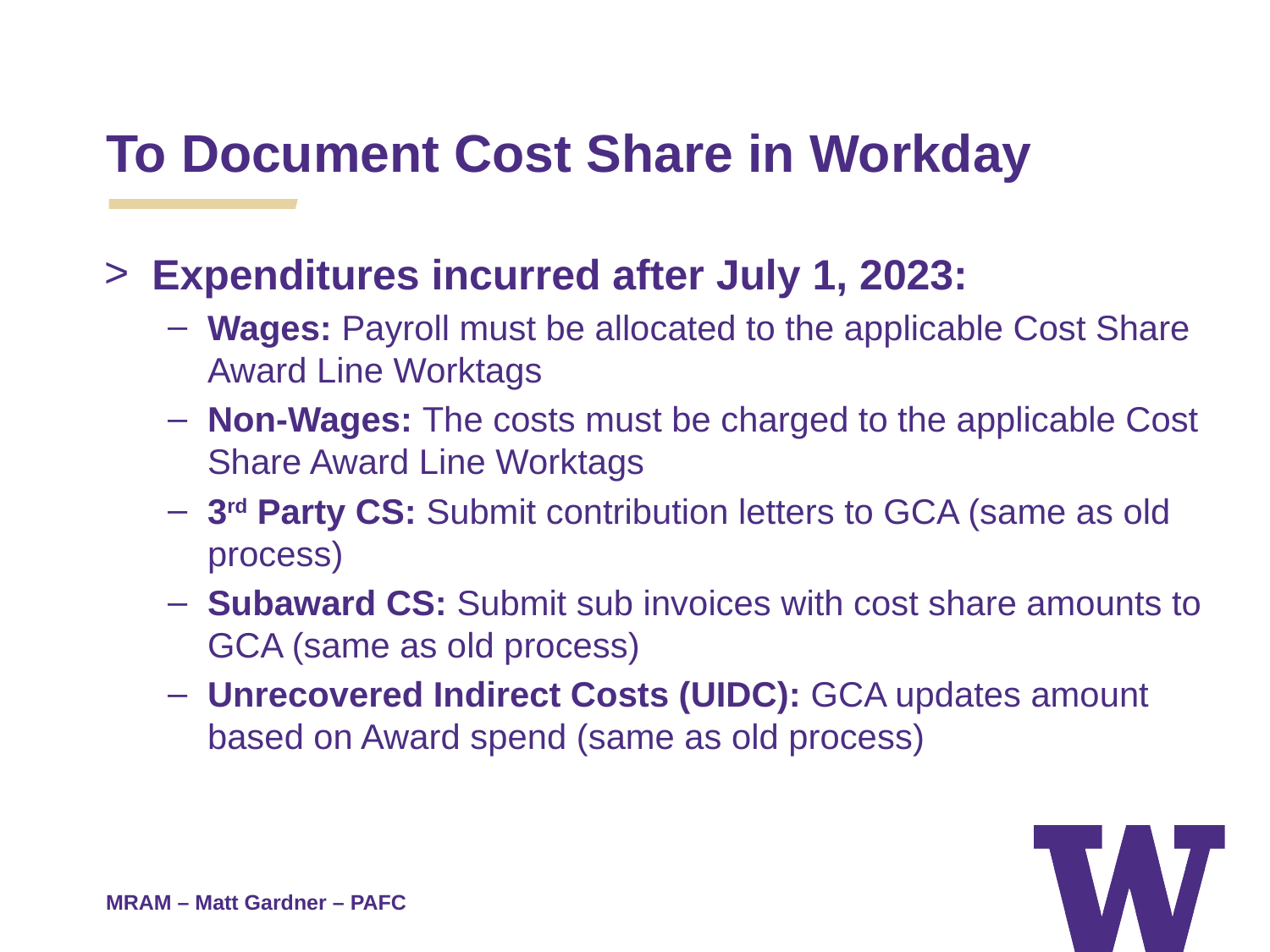

To Document Cost Share in Workday
Expenditures incurred after July 1, 2023:
Wages: Payroll must be allocated to the applicable Cost Share Award Line Worktags
Non-Wages: The costs must be charged to the applicable Cost Share Award Line Worktags
3rd Party CS: Submit contribution letters to GCA (same as old process)
Subaward CS: Submit sub invoices with cost share amounts to GCA (same as old process)
Unrecovered Indirect Costs (UIDC): GCA updates amount based on Award spend (same as old process)
MRAM – Matt Gardner – PAFC